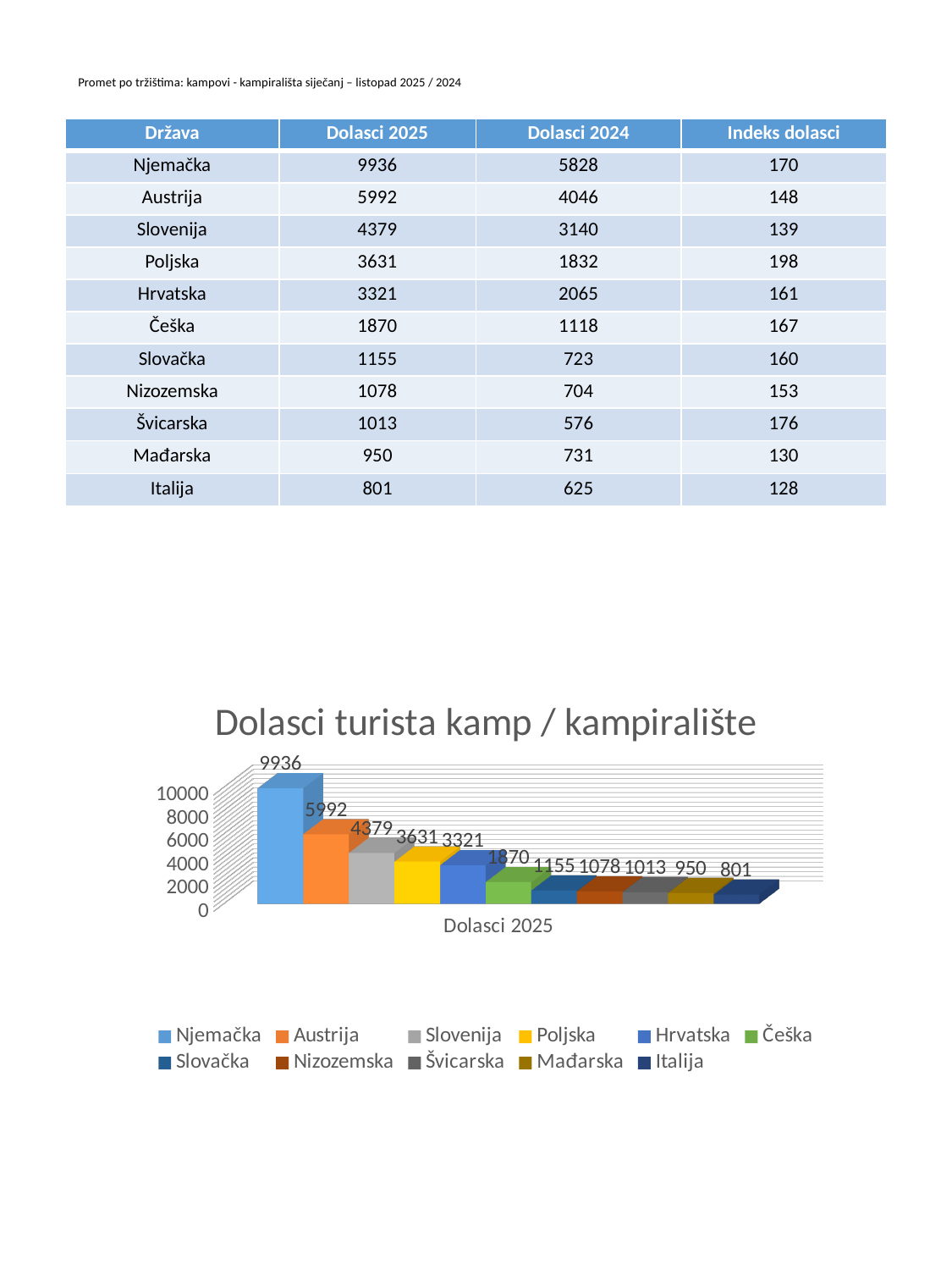

# Promet po tržištima: kampovi - kampirališta siječanj – listopad 2025 / 2024
| Država | Dolasci 2025 | Dolasci 2024 | Indeks dolasci |
| --- | --- | --- | --- |
| Njemačka | 9936 | 5828 | 170 |
| Austrija | 5992 | 4046 | 148 |
| Slovenija | 4379 | 3140 | 139 |
| Poljska | 3631 | 1832 | 198 |
| Hrvatska | 3321 | 2065 | 161 |
| Češka | 1870 | 1118 | 167 |
| Slovačka | 1155 | 723 | 160 |
| Nizozemska | 1078 | 704 | 153 |
| Švicarska | 1013 | 576 | 176 |
| Mađarska | 950 | 731 | 130 |
| Italija | 801 | 625 | 128 |

[unsupported chart]